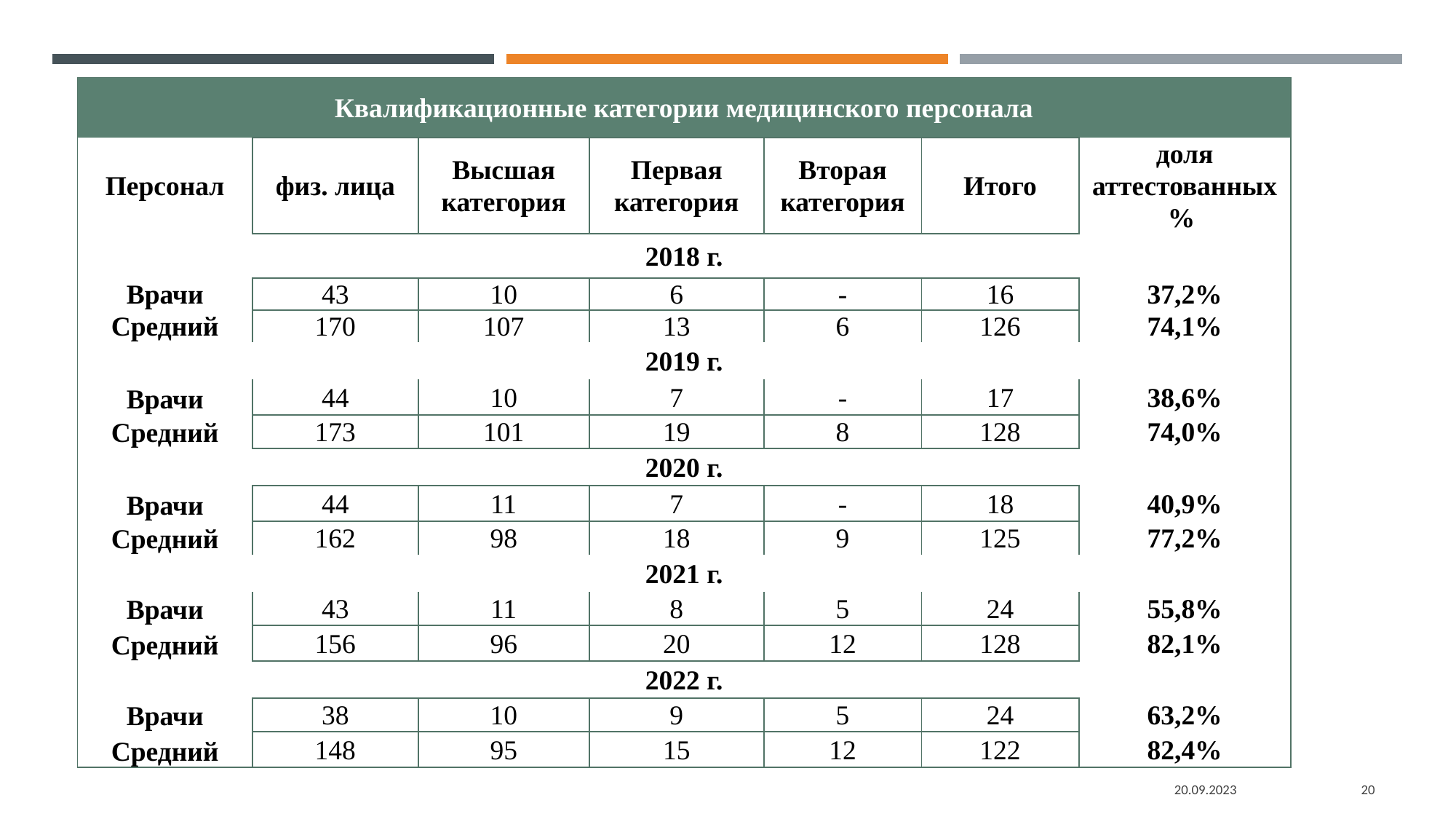

| Квалификационные категории медицинского персонала |  |  |  |  |  |  |
| --- | --- | --- | --- | --- | --- | --- |
| Персонал | физ. лица | Высшая категория | Первая категория | Вторая категория | Итого | доля аттестованных % |
| 2018 г. |  |  |  |  |  |  |
| Врачи | 43 | 10 | 6 | - | 16 | 37,2% |
| Средний | 170 | 107 | 13 | 6 | 126 | 74,1% |
| 2019 г. |  |  |  |  |  |  |
| Врачи | 44 | 10 | 7 | - | 17 | 38,6% |
| Средний | 173 | 101 | 19 | 8 | 128 | 74,0% |
| 2020 г. |  |  |  |  |  |  |
| Врачи | 44 | 11 | 7 | - | 18 | 40,9% |
| Средний | 162 | 98 | 18 | 9 | 125 | 77,2% |
| 2021 г. |  |  |  |  |  |  |
| Врачи | 43 | 11 | 8 | 5 | 24 | 55,8% |
| Средний | 156 | 96 | 20 | 12 | 128 | 82,1% |
| 2022 г. |  |  |  |  |  |  |
| Врачи | 38 | 10 | 9 | 5 | 24 | 63,2% |
| Средний | 148 | 95 | 15 | 12 | 122 | 82,4% |
20.09.2023
20